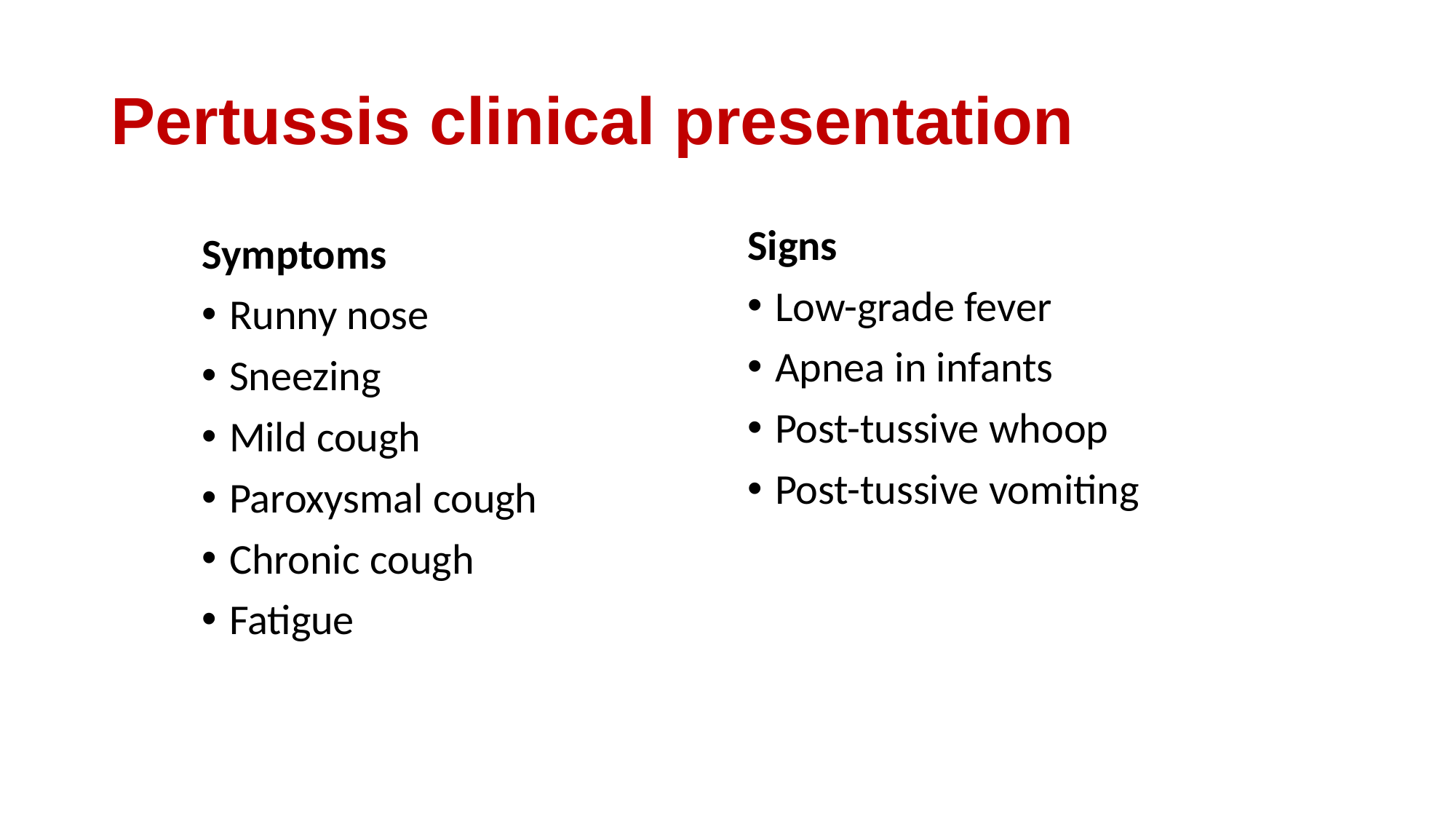

# Pertussis clinical presentation
Signs
Low-grade fever
Apnea in infants
Post-tussive whoop
Post-tussive vomiting
Symptoms
Runny nose
Sneezing
Mild cough
Paroxysmal cough
Chronic cough
Fatigue